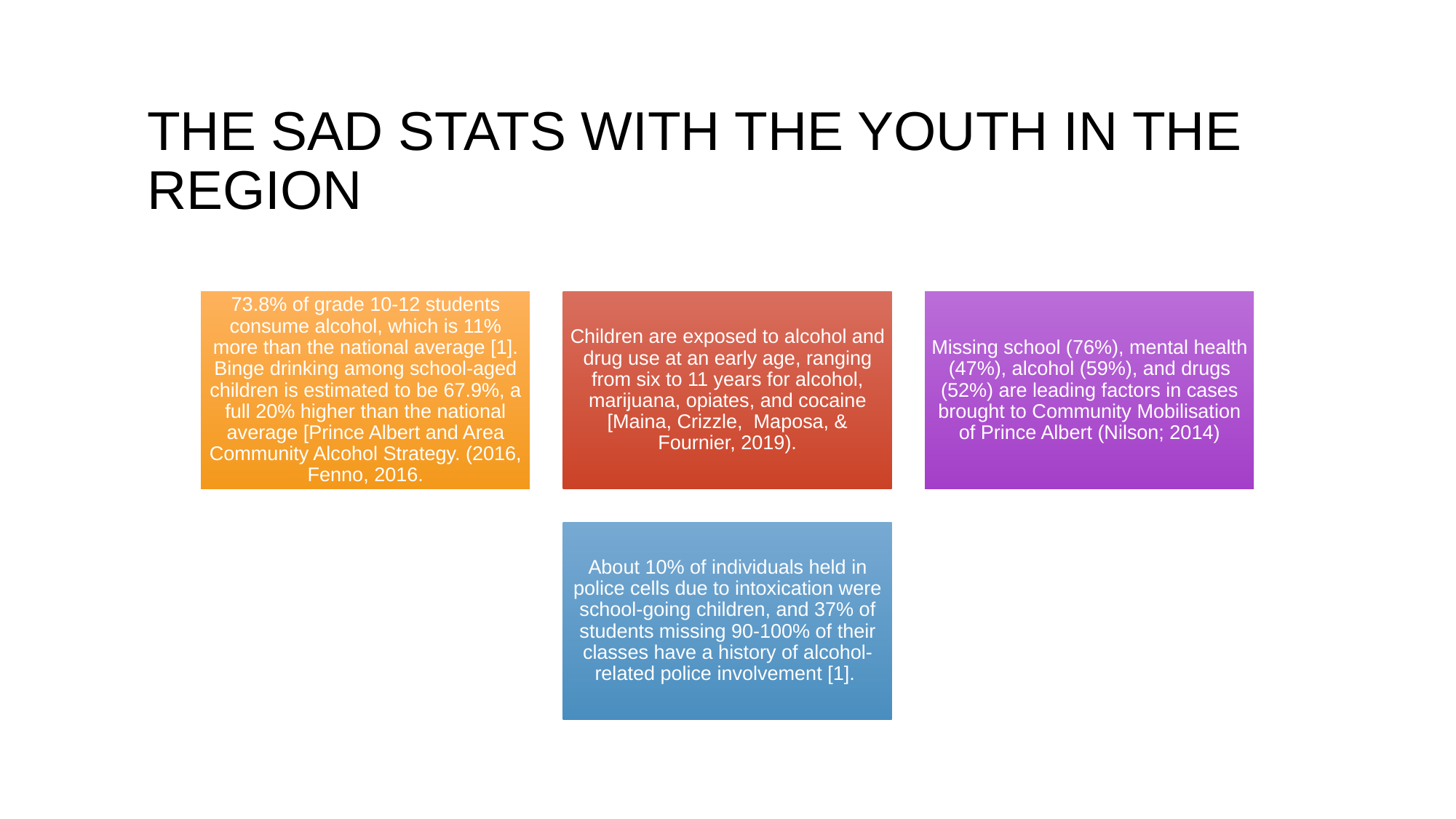

# The sad stats with the youth in the region
73.8% of grade 10-12 students consume alcohol, which is 11% more than the national average [1]. Binge drinking among school-aged children is estimated to be 67.9%, a full 20% higher than the national average [Prince Albert and Area Community Alcohol Strategy. (2016, Fenno, 2016.
Children are exposed to alcohol and drug use at an early age, ranging from six to 11 years for alcohol, marijuana, opiates, and cocaine [Maina, Crizzle,  Maposa, & Fournier, 2019).
Missing school (76%), mental health (47%), alcohol (59%), and drugs (52%) are leading factors in cases brought to Community Mobilisation of Prince Albert (Nilson; 2014)
About 10% of individuals held in police cells due to intoxication were school-going children, and 37% of students missing 90-100% of their classes have a history of alcohol-related police involvement [1].